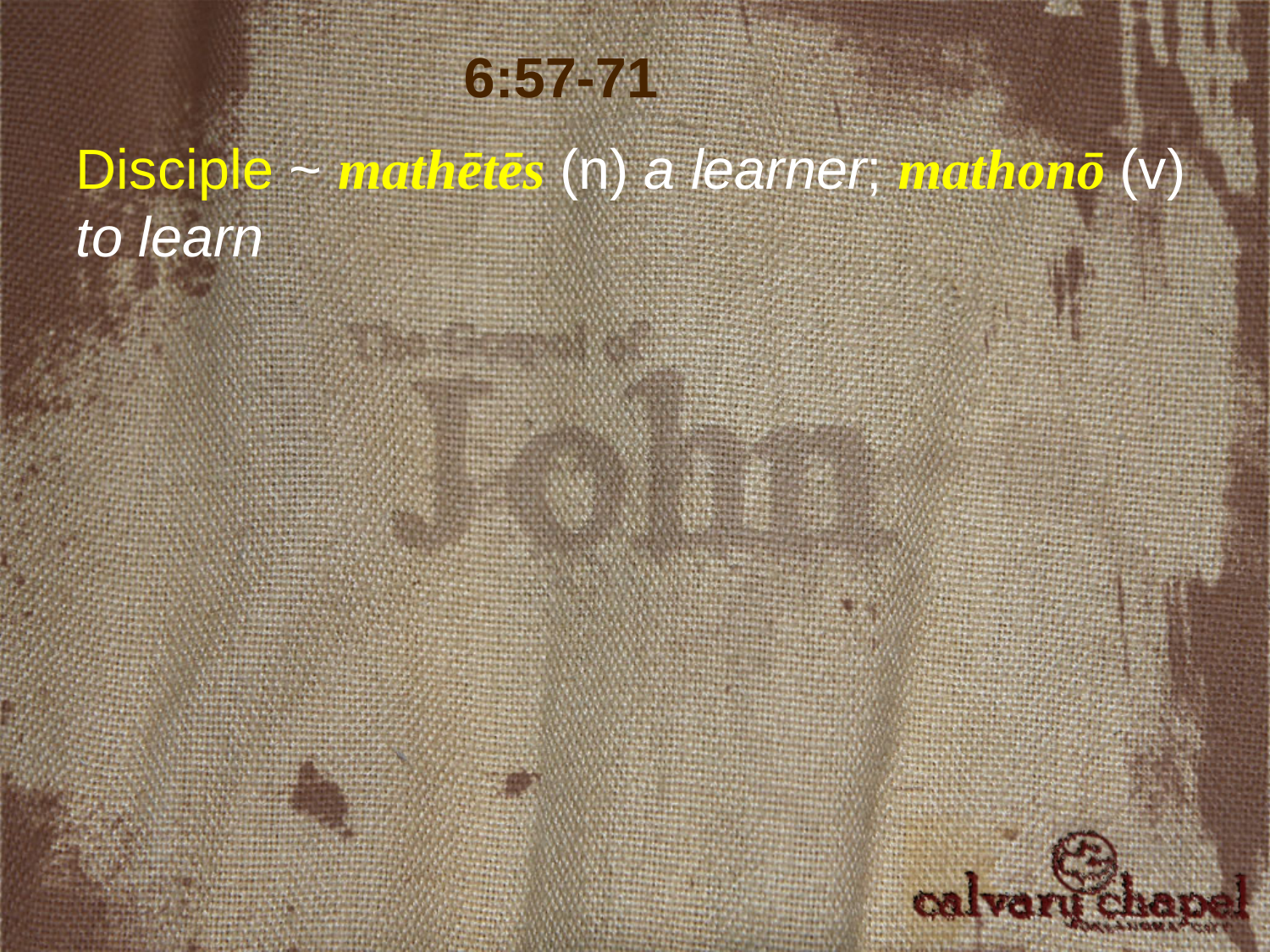

6:57-71
Disciple ~ mathētēs (n) a learner; mathonō (v) to learn